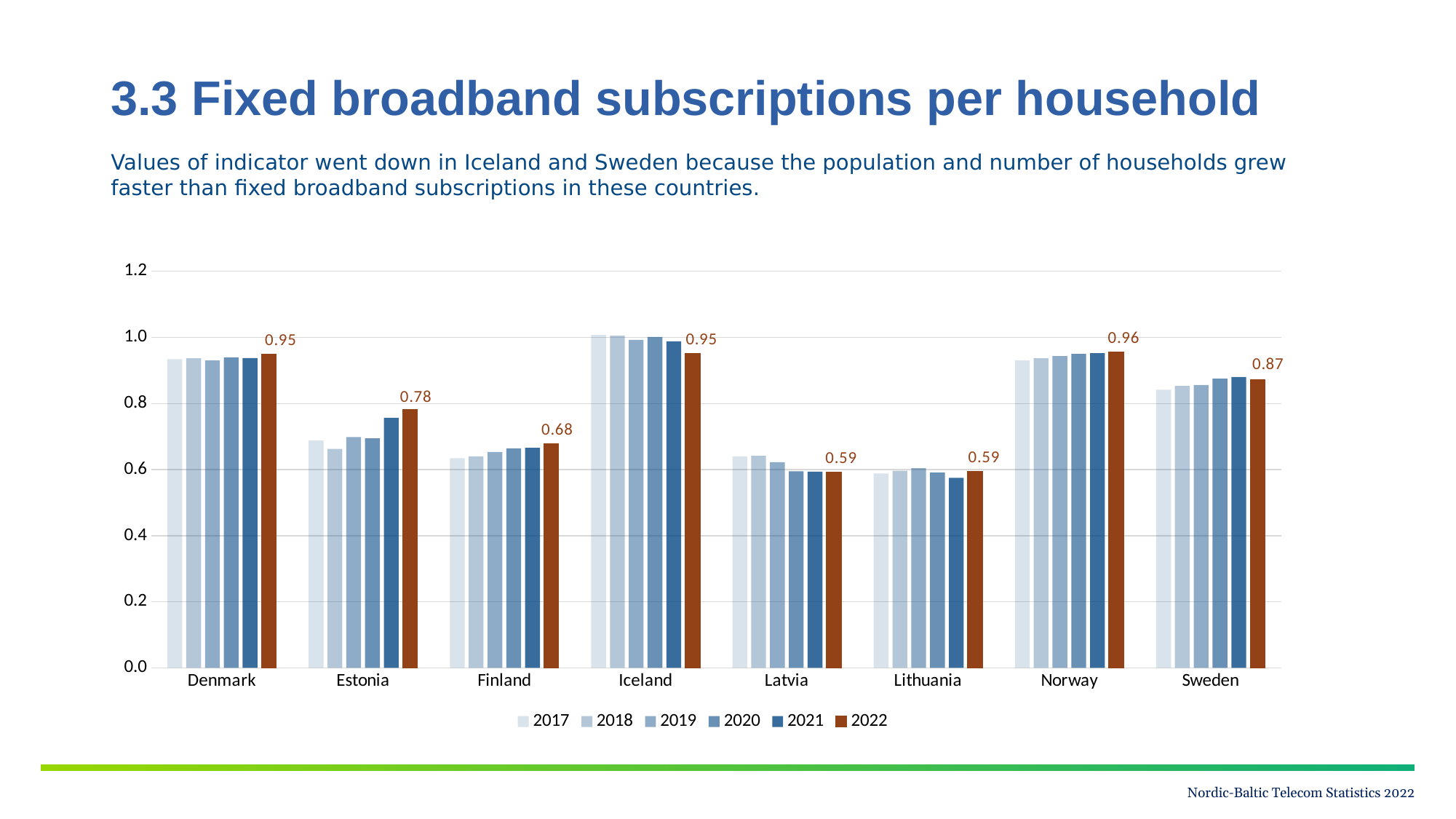

# 3.3 Fixed broadband subscriptions per household
Values of indicator went down in Iceland and Sweden because the population and number of households grew faster than fixed broadband subscriptions in these countries.

### Chart

| Category | 2017 | 2018 | 2019 | 2020 | 2021 | 2022 |
|---|---|---|---|---|---|---|
| Denmark | 0.9341288249571424 | 0.9369724360419353 | 0.9300979581816422 | 0.939474336101519 | 0.9374387393568318 | 0.9489332354478065 |
| Estonia | 0.6882035827892182 | 0.6629392971246006 | 0.698495302883058 | 0.694888178913738 | 0.756645933014354 | 0.7814247311827958 |
| Finland | 0.634508348794063 | 0.6400147383935151 | 0.6534545454545455 | 0.6642677222022311 | 0.6657142857142857 | 0.6773049645390071 |
| Iceland | 1.0073198576321267 | 1.0050690438734486 | 0.9924885042698426 | 1.0011068575819746 | 0.988176434410653 | 0.9521382880285374 |
| Latvia | 0.6397470201897348 | 0.6419331217964365 | 0.6223254676610832 | 0.5948630966803974 | 0.5940834141610086 | 0.5925836160930683 |
| Lithuania | 0.5886514369933676 | 0.5967314821820383 | 0.6041427807077887 | 0.59115216262334 | 0.5749086479902558 | 0.5941672920157486 |
| Norway | 0.9304835438875408 | 0.936677459637051 | 0.9434018216137249 | 0.9500894990560506 | 0.9523968627450983 | 0.9553398058252427 |
| Sweden | 0.8417156542564773 | 0.8532666866349107 | 0.856024798643493 | 0.8751201842546064 | 0.8802653145695364 | 0.8720311220311221 |